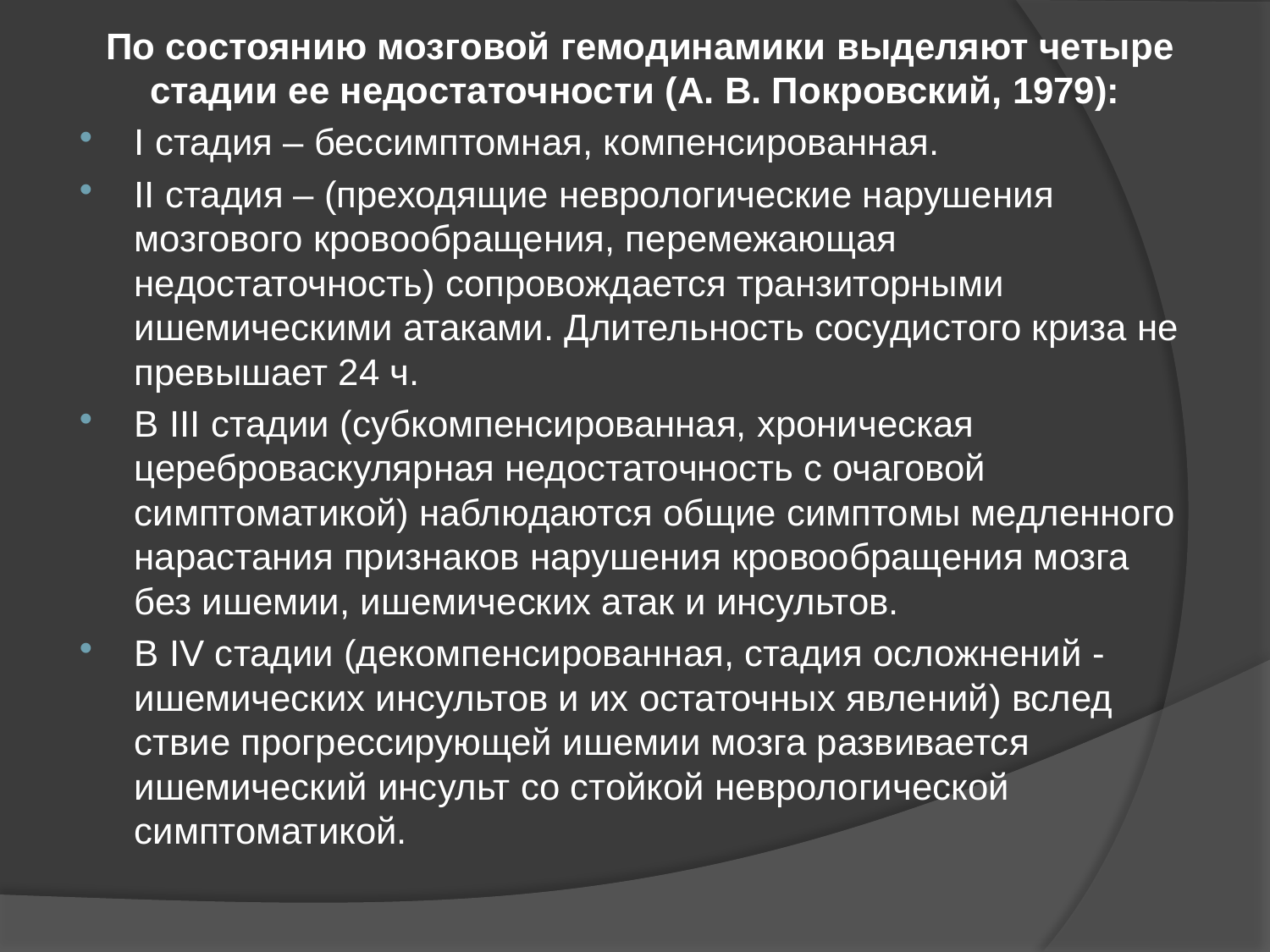

По состоянию мозговой гемодинамики выделяют четыре стадии ее недостаточности (А. В. Покровский, 1979):
I стадия – бессимптомная, компенсированная.
II стадия – (преходящие неврологические нарушения мозгового кровообращения, перемежающая недостаточность) сопровождается транзиторными ишемическими атаками. Длительность сосуди­стого криза не превышает 24 ч.
В III стадии (субкомпенсированная, хроническая цереброваскулярная недостаточность с очаговой симптоматикой) наблюдаются общие симптомы медленного нарас­тания признаков нарушения кровообращения мозга без ишемии, ишемических атак и инсультов.
В IV стадии (декомпенсированная, стадия осложнений - ишеми­ческих инсультов и их остаточных явлений) вслед­ствие прогрессирующей ишемии мозга развивается ишемический инсульт со стойкой неврологической симптоматикой.

#